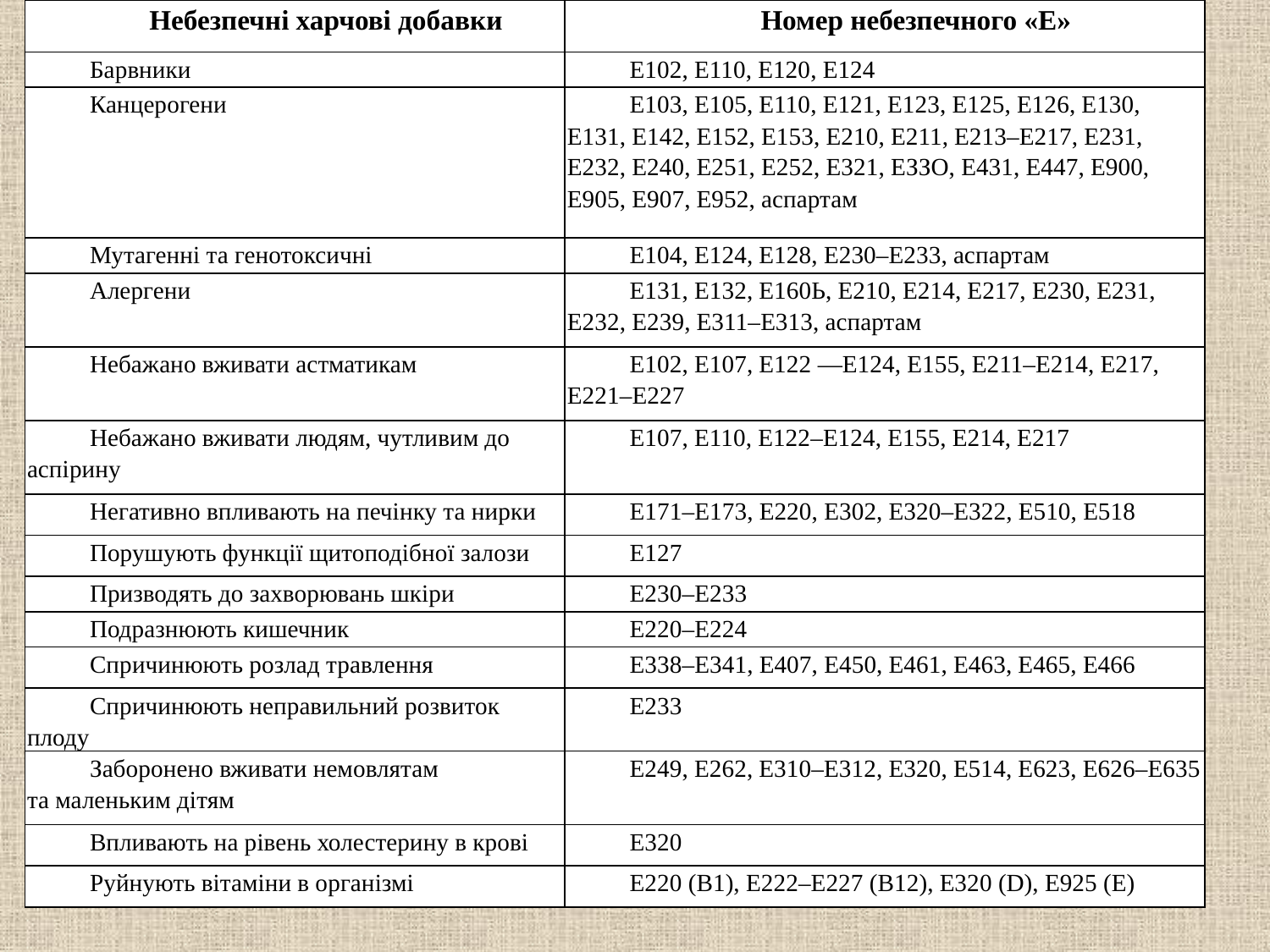

| Небезпечні харчові добавки | Номер небезпечного «Е» |
| --- | --- |
| Барвники | Е102, Е110, Е120, Е124 |
| Канцерогени | Е103, Е105, Е110, Е121, Е123, Е125, Е126, Е130, Е131, Е142, Е152, Е153, Е210, Е211, Е213–Е217, Е231, Е232, Е240, Е251, Е252, Е321, ЕЗЗО, Е431, Е447, Е900, Е905, Е907, Е952, аспартам |
| Мутагенні та генотоксичні | Е104, Е124, Е128, Е230–Е233, аспартам |
| Алергени | Е131, Е132, Е160Ь, Е210, Е214, Е217, Е230, Е231, Е232, Е239, Е311–Е313, аспартам |
| Небажано вживати астматикам | Е102, Е107, Е122 —Е124, Е155, Е211–Е214, Е217, Е221–Е227 |
| Небажано вживати людям, чутливим до аспірину | Е107, Е110, Е122–Е124, Е155, Е214, Е217 |
| Негативно впливають на печінку та нирки | Е171–Е173, Е220, Е302, Е320–Е322, Е510, Е518 |
| Порушують функції щитоподібної залози | Е127 |
| Призводять до захворювань шкіри | Е230–Е233 |
| Подразнюють кишечник | Е220–Е224 |
| Спричинюють розлад травлення | Е338–Е341, Е407, Е450, Е461, Е463, Е465, Е466 |
| Спричинюють неправильний розвиток плоду | Е233 |
| Заборонено вживати немовлятам та маленьким дітям | Е249, Е262, Е310–Е312, Е320, Е514, Е623, Е626–Е635 |
| Впливають на рівень холестерину в крові | Е320 |
| Руйнують вітаміни в організмі | Е220 (В1), Е222–Е227 (В12), Е320 (D), Е925 (Е) |